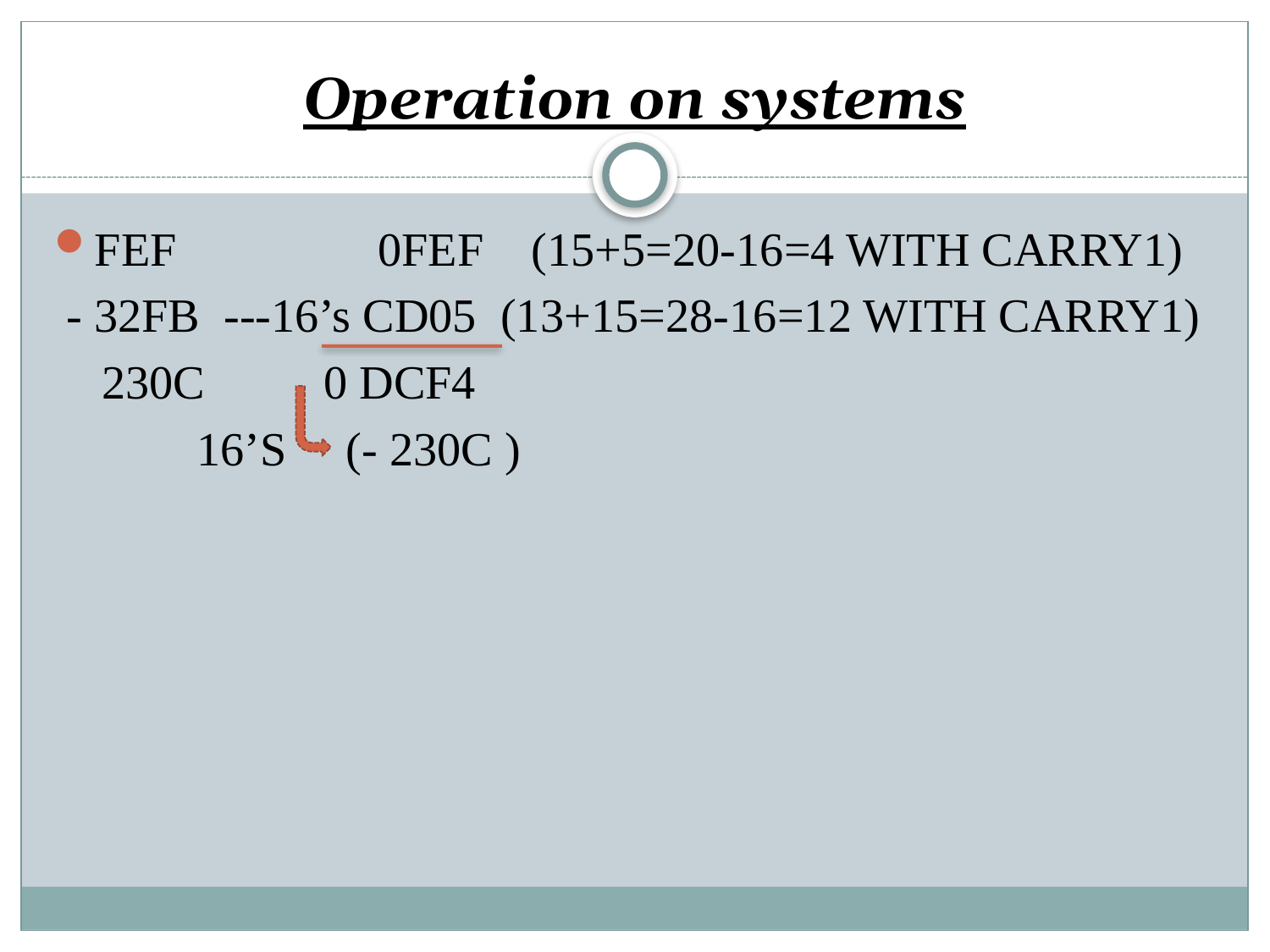

# Operation on systems
FEF                 0FEF    (15+5=20-16=4 WITH CARRY1)
 - 32FB  ---16’s CD05  (13+15=28-16=12 WITH CARRY1)
    230C          0 DCF4
            16’S     (- 230C )